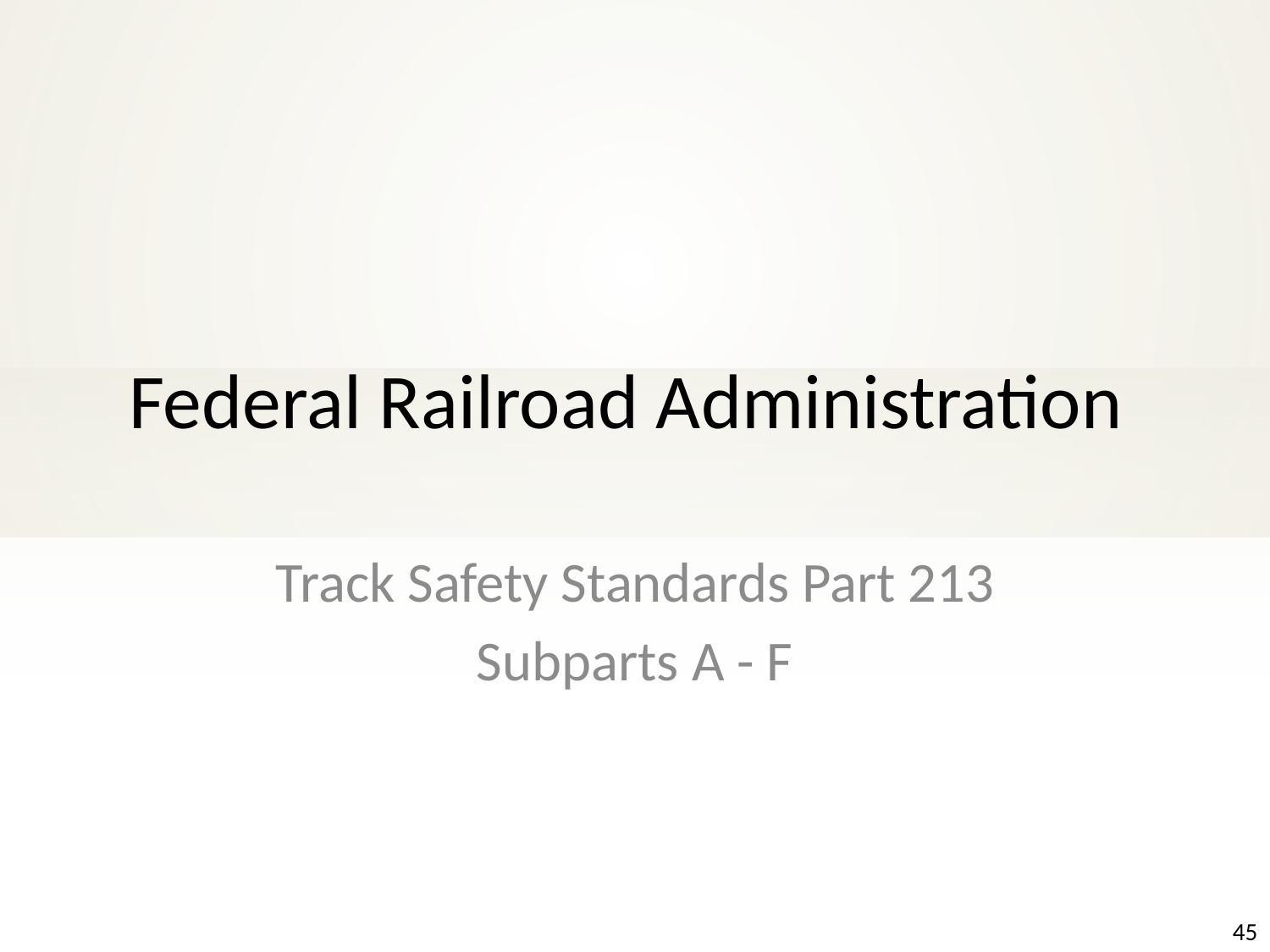

# Federal Railroad Administration
Track Safety Standards Part 213
Subparts A - F